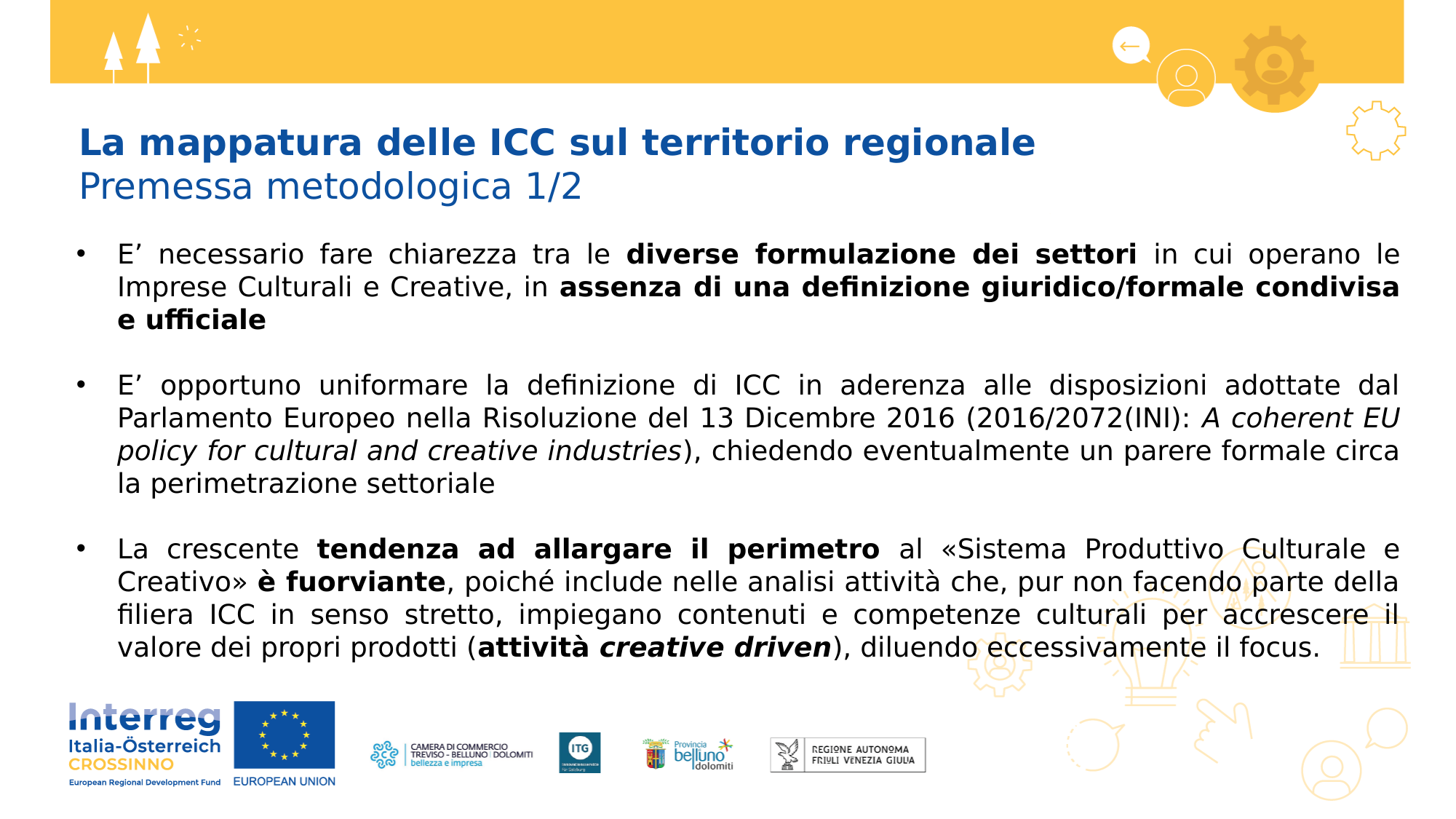

La mappatura delle ICC sul territorio regionale
Premessa metodologica 1/2
E’ necessario fare chiarezza tra le diverse formulazione dei settori in cui operano le Imprese Culturali e Creative, in assenza di una definizione giuridico/formale condivisa e ufficiale

E’ opportuno uniformare la definizione di ICC in aderenza alle disposizioni adottate dal Parlamento Europeo nella Risoluzione del 13 Dicembre 2016 (2016/2072(INI): A coherent EU policy for cultural and creative industries), chiedendo eventualmente un parere formale circa la perimetrazione settoriale

La crescente tendenza ad allargare il perimetro al «Sistema Produttivo Culturale e Creativo» è fuorviante, poiché include nelle analisi attività che, pur non facendo parte della filiera ICC in senso stretto, impiegano contenuti e competenze culturali per accrescere il valore dei propri prodotti (attività creative driven), diluendo eccessivamente il focus.